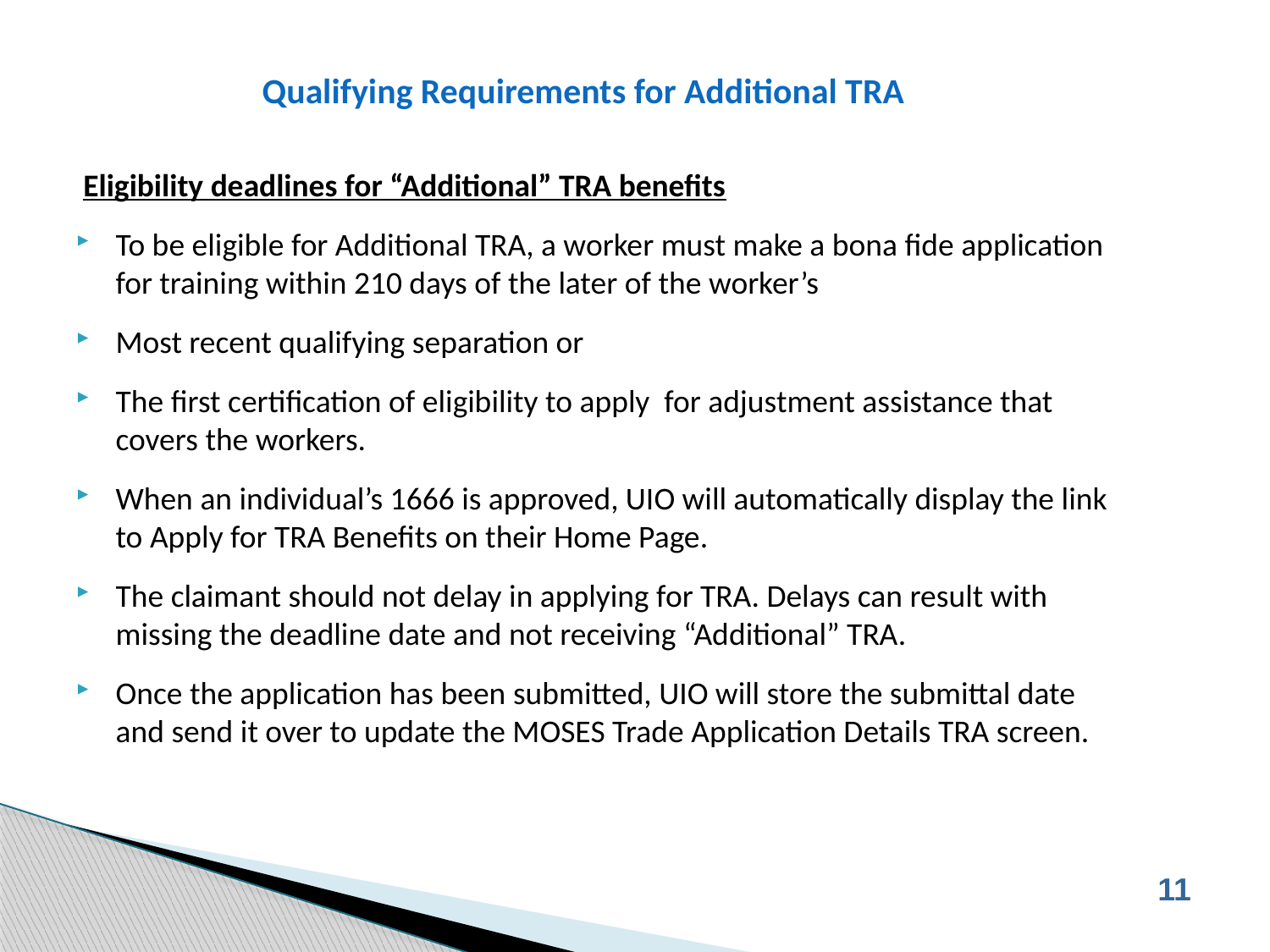

# Qualifying Requirements for Additional TRA
 Eligibility deadlines for “Additional” TRA benefits
To be eligible for Additional TRA, a worker must make a bona fide application for training within 210 days of the later of the worker’s
Most recent qualifying separation or
The first certification of eligibility to apply  for adjustment assistance that covers the workers.
When an individual’s 1666 is approved, UIO will automatically display the link to Apply for TRA Benefits on their Home Page.
The claimant should not delay in applying for TRA. Delays can result with missing the deadline date and not receiving “Additional” TRA.
Once the application has been submitted, UIO will store the submittal date and send it over to update the MOSES Trade Application Details TRA screen.